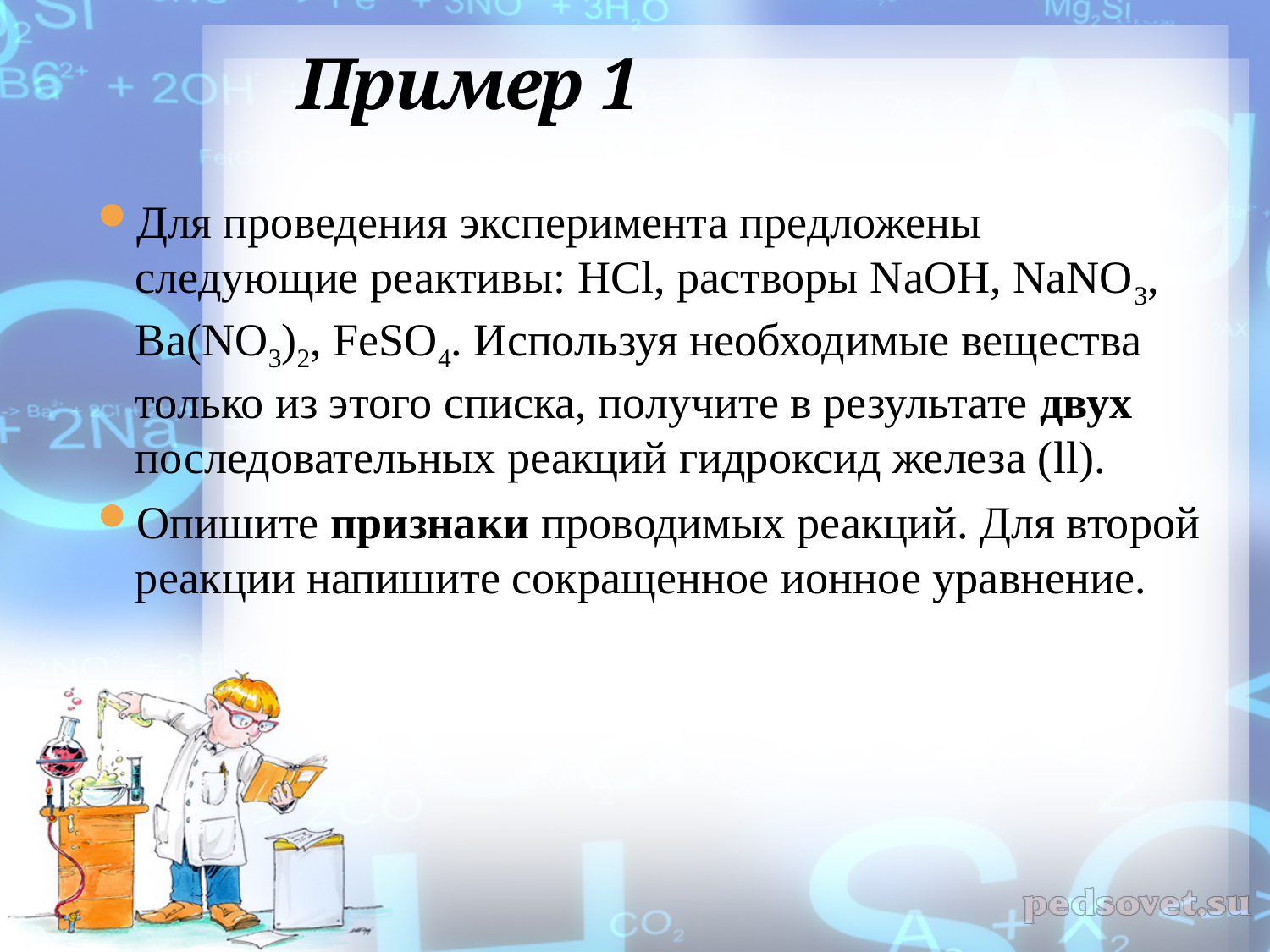

# Пример 1
Для проведения эксперимента предложены следующие реактивы: HCl, растворы NaOH, NaNO3, Ba(NO3)2, FeSO4. Используя необходимые вещества только из этого списка, получите в результате двух последовательных реакций гидроксид железа (ll).
Опишите признаки проводимых реакций. Для второй реакции напишите сокращенное ионное уравнение.